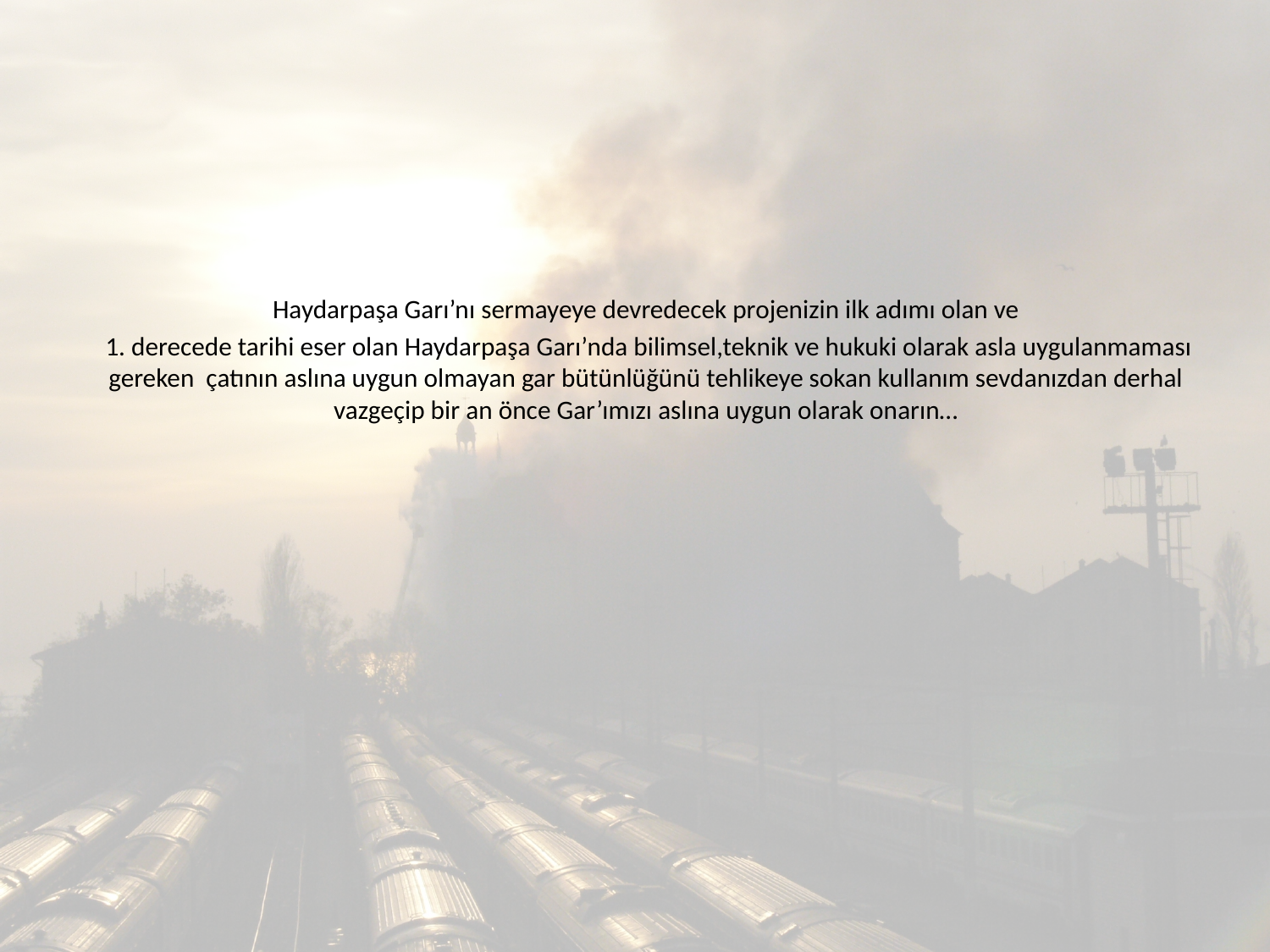

#
Haydarpaşa Garı’nı sermayeye devredecek projenizin ilk adımı olan ve
 1. derecede tarihi eser olan Haydarpaşa Garı’nda bilimsel,teknik ve hukuki olarak asla uygulanmaması gereken  çatının aslına uygun olmayan gar bütünlüğünü tehlikeye sokan kullanım sevdanızdan derhal vazgeçip bir an önce Gar’ımızı aslına uygun olarak onarın…